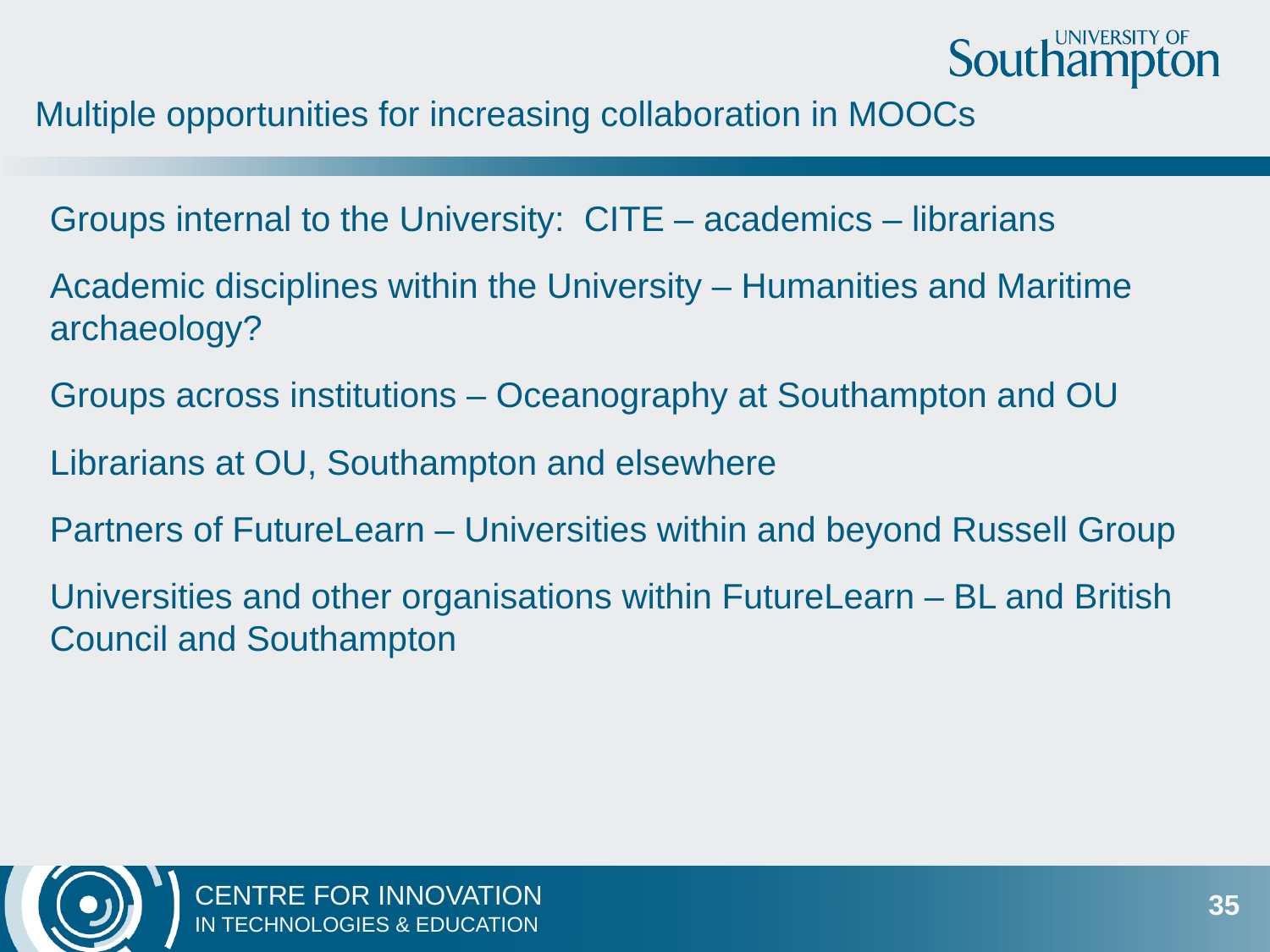

Multiple opportunities for increasing collaboration in MOOCs
Groups internal to the University:  CITE – academics – librarians
Academic disciplines within the University – Humanities and Maritime archaeology?
Groups across institutions – Oceanography at Southampton and OU
Librarians at OU, Southampton and elsewhere
Partners of FutureLearn – Universities within and beyond Russell Group
Universities and other organisations within FutureLearn – BL and British Council and Southampton

35